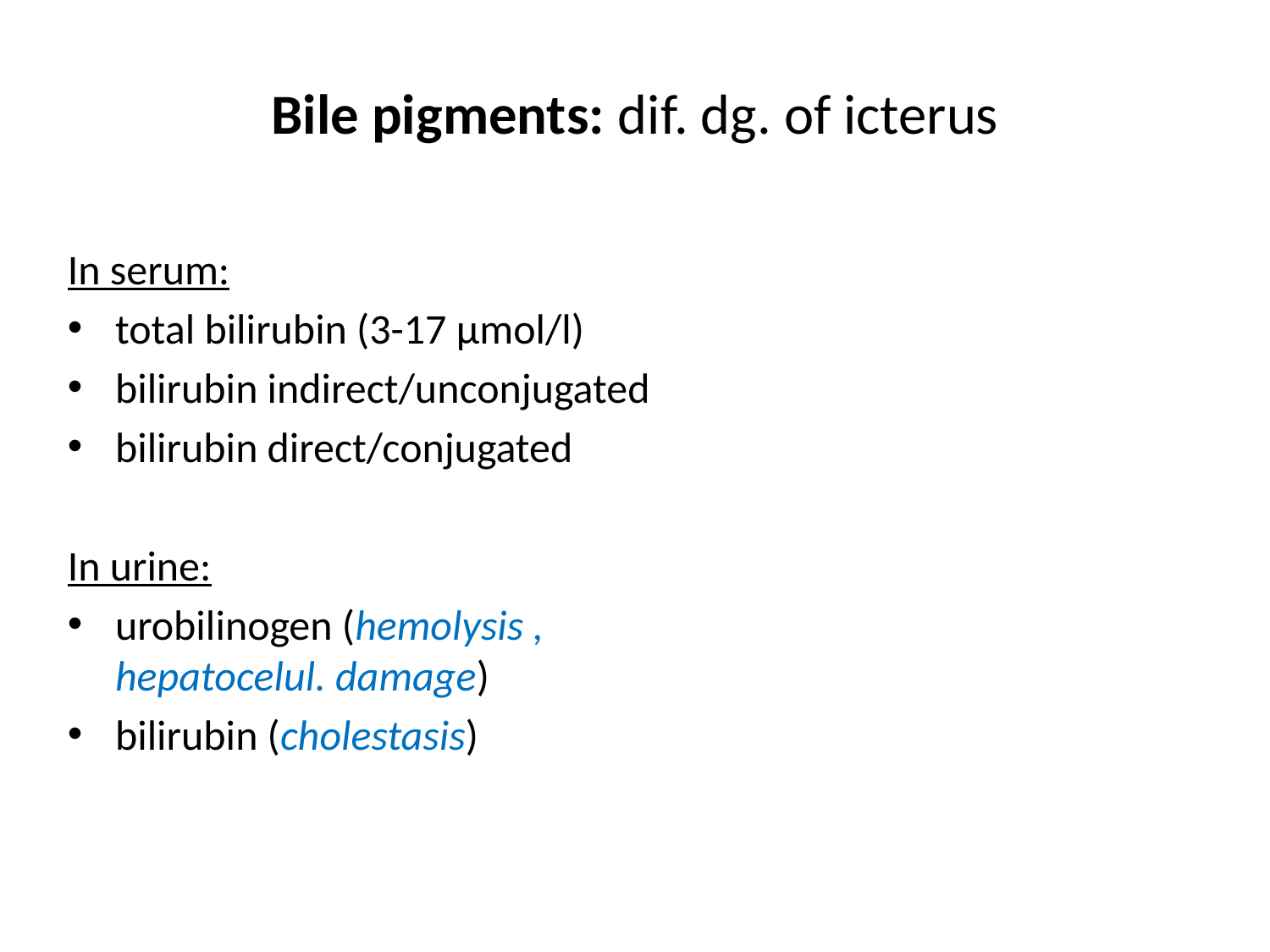

# Bile pigments: dif. dg. of icterus

In serum:
total bilirubin (3-17 μmol/l)
bilirubin indirect/unconjugated
bilirubin direct/conjugated

In urine:
urobilinogen (hemolysis , hepatocelul. damage)
bilirubin (cholestasis)